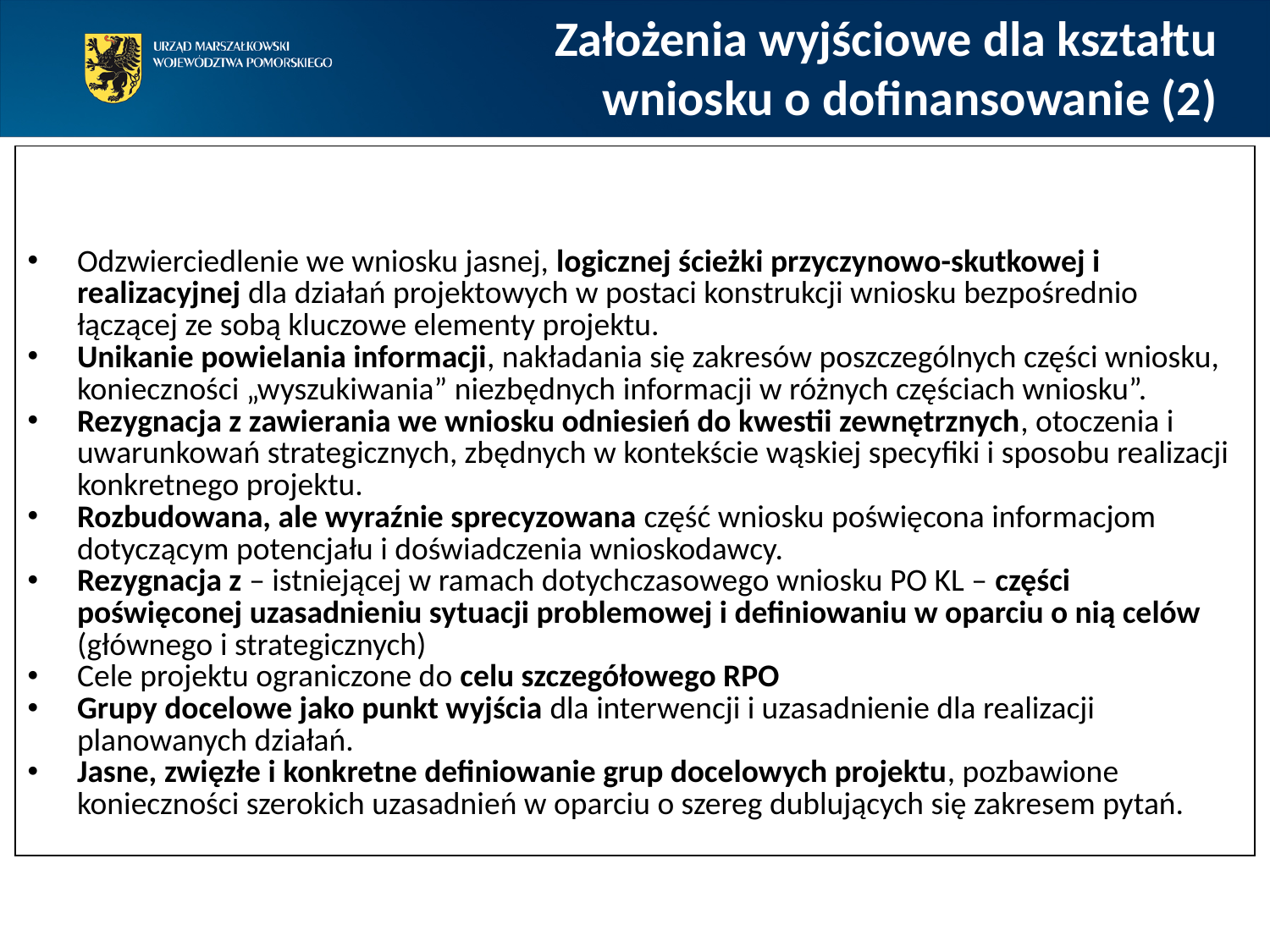

# Założenia wyjściowe dla kształtu wniosku o dofinansowanie (2)
| Odzwierciedlenie we wniosku jasnej, logicznej ścieżki przyczynowo-skutkowej i realizacyjnej dla działań projektowych w postaci konstrukcji wniosku bezpośrednio łączącej ze sobą kluczowe elementy projektu. Unikanie powielania informacji, nakładania się zakresów poszczególnych części wniosku, konieczności „wyszukiwania” niezbędnych informacji w różnych częściach wniosku”. Rezygnacja z zawierania we wniosku odniesień do kwestii zewnętrznych, otoczenia i uwarunkowań strategicznych, zbędnych w kontekście wąskiej specyfiki i sposobu realizacji konkretnego projektu. Rozbudowana, ale wyraźnie sprecyzowana część wniosku poświęcona informacjom dotyczącym potencjału i doświadczenia wnioskodawcy. Rezygnacja z – istniejącej w ramach dotychczasowego wniosku PO KL – części poświęconej uzasadnieniu sytuacji problemowej i definiowaniu w oparciu o nią celów (głównego i strategicznych) Cele projektu ograniczone do celu szczegółowego RPO Grupy docelowe jako punkt wyjścia dla interwencji i uzasadnienie dla realizacji planowanych działań. Jasne, zwięzłe i konkretne definiowanie grup docelowych projektu, pozbawione konieczności szerokich uzasadnień w oparciu o szereg dublujących się zakresem pytań. |
| --- |